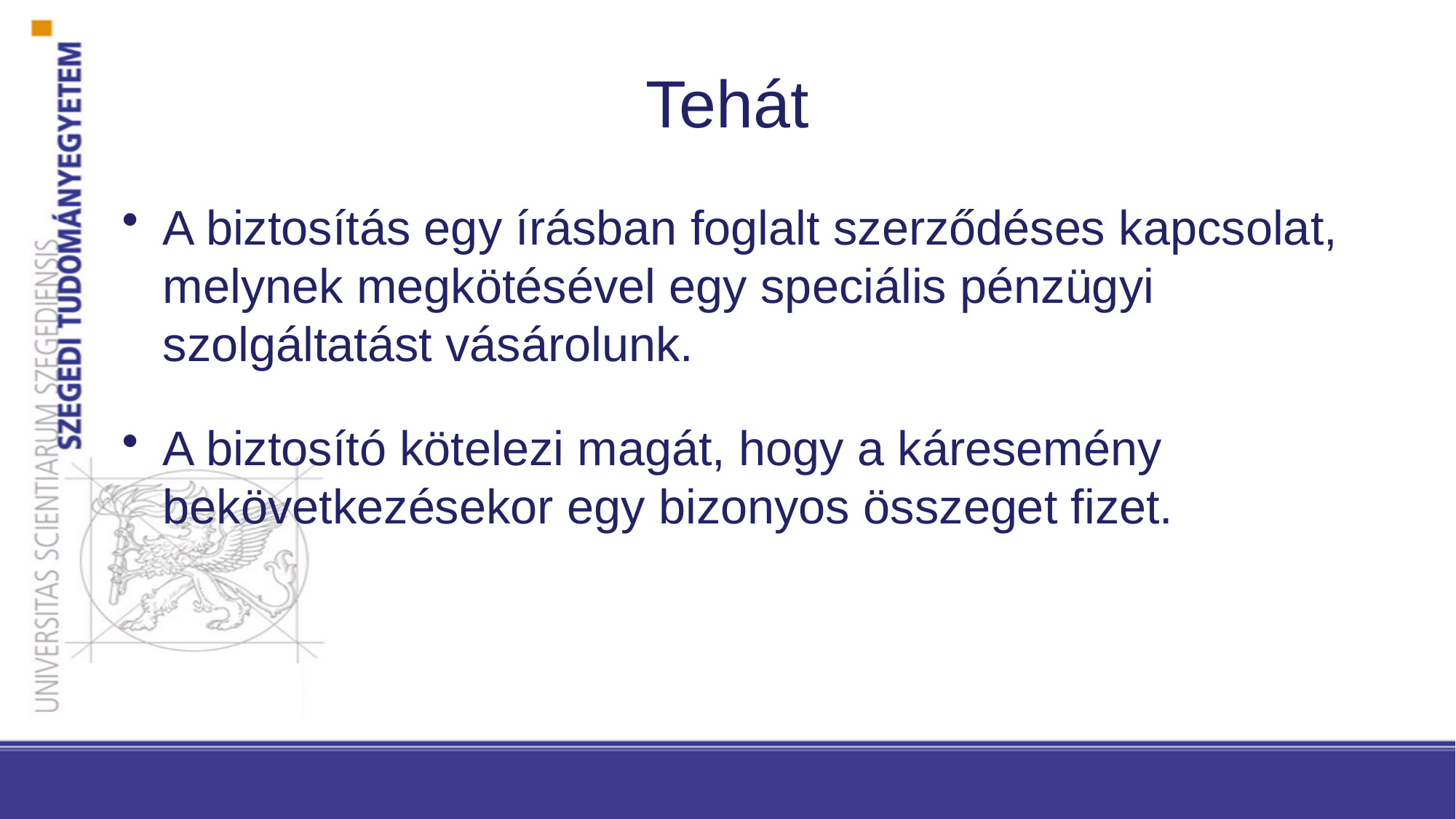

# Tehát
A biztosítás egy írásban foglalt szerződéses kapcsolat, melynek megkötésével egy speciális pénzügyi szolgáltatást vásárolunk.
A biztosító kötelezi magát, hogy a káresemény bekövetkezésekor egy bizonyos összeget fizet.